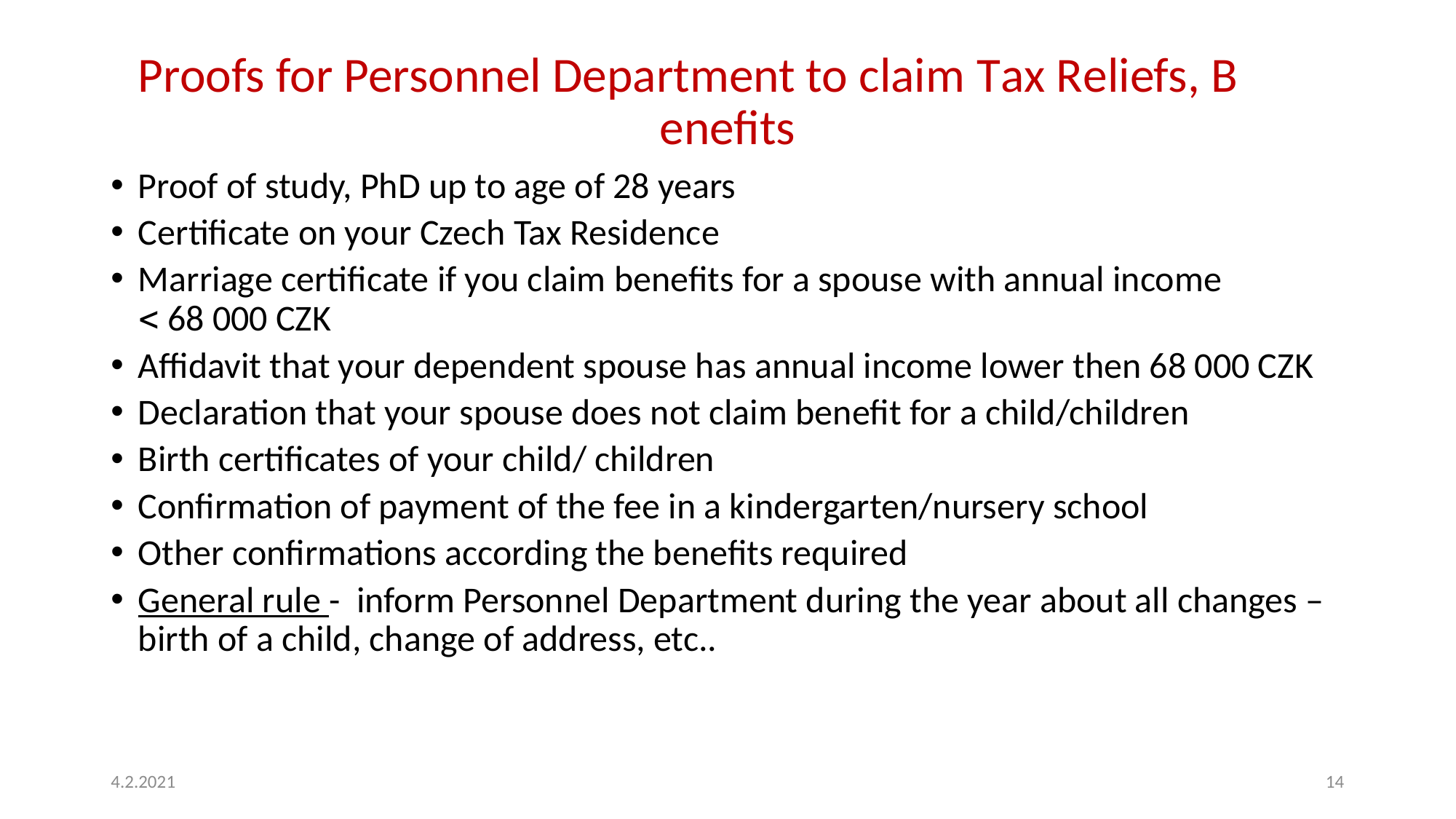

# Proofs for Personnel Department to claim Tax Reliefs, B	enefits
Proof of study, PhD up to age of 28 years
Certificate on your Czech Tax Residence
Marriage certificate if you claim benefits for a spouse with annual income
< 68 000 CZK
Affidavit that your dependent spouse has annual income lower then 68 000 CZK
Declaration that your spouse does not claim benefit for a child/children
Birth certificates of your child/ children
Confirmation of payment of the fee in a kindergarten/nursery school
Other confirmations according the benefits required
General rule -  inform Personnel Department during the year about all changes – birth of a child, change of address, etc..
4.2.2021
14